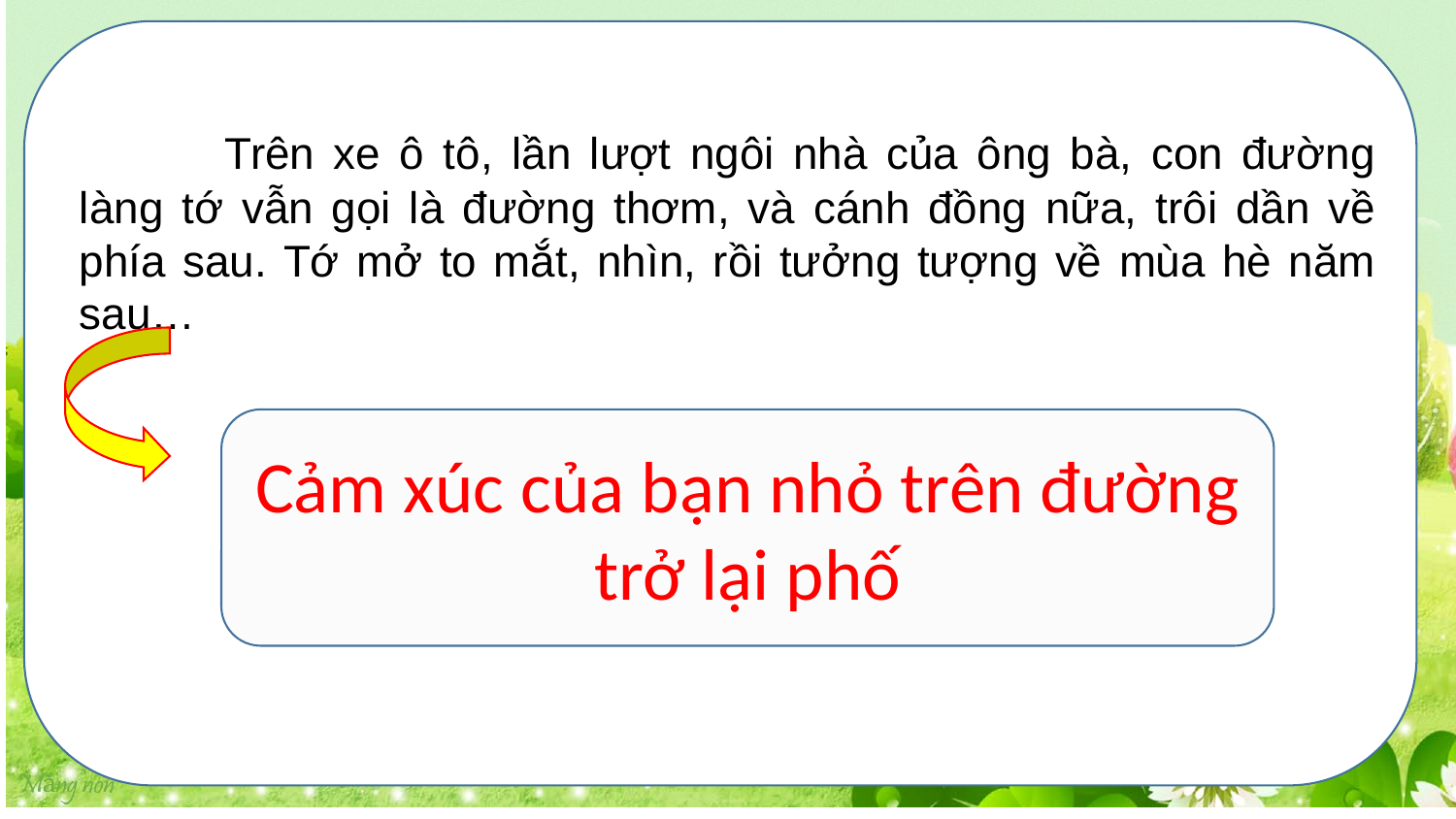

Trên xe ô tô, lần lượt ngôi nhà của ông bà, con đường làng tớ vẫn gọi là đường thơm, và cánh đồng nữa, trôi dần về phía sau. Tớ mở to mắt, nhìn, rồi tưởng tượng về mùa hè năm sau…

Cảm xúc của bạn nhỏ trên đường trở lại phố